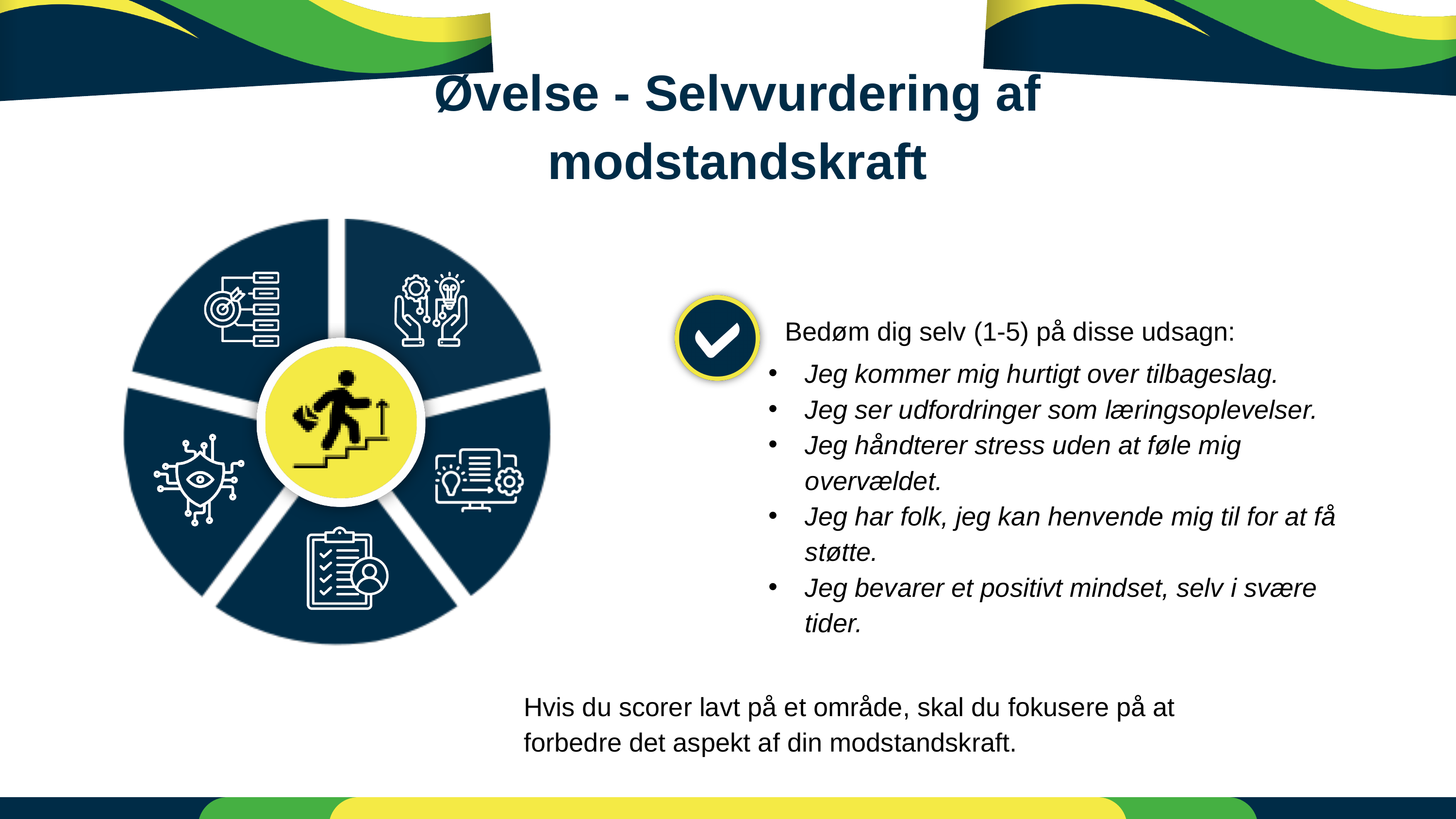

Øvelse - Selvvurdering af modstandskraft

Bedøm dig selv (1-5) på disse udsagn:
Jeg kommer mig hurtigt over tilbageslag.
Jeg ser udfordringer som læringsoplevelser.
Jeg håndterer stress uden at føle mig overvældet.
Jeg har folk, jeg kan henvende mig til for at få støtte.
Jeg bevarer et positivt mindset, selv i svære tider.
Hvis du scorer lavt på et område, skal du fokusere på at forbedre det aspekt af din modstandskraft.